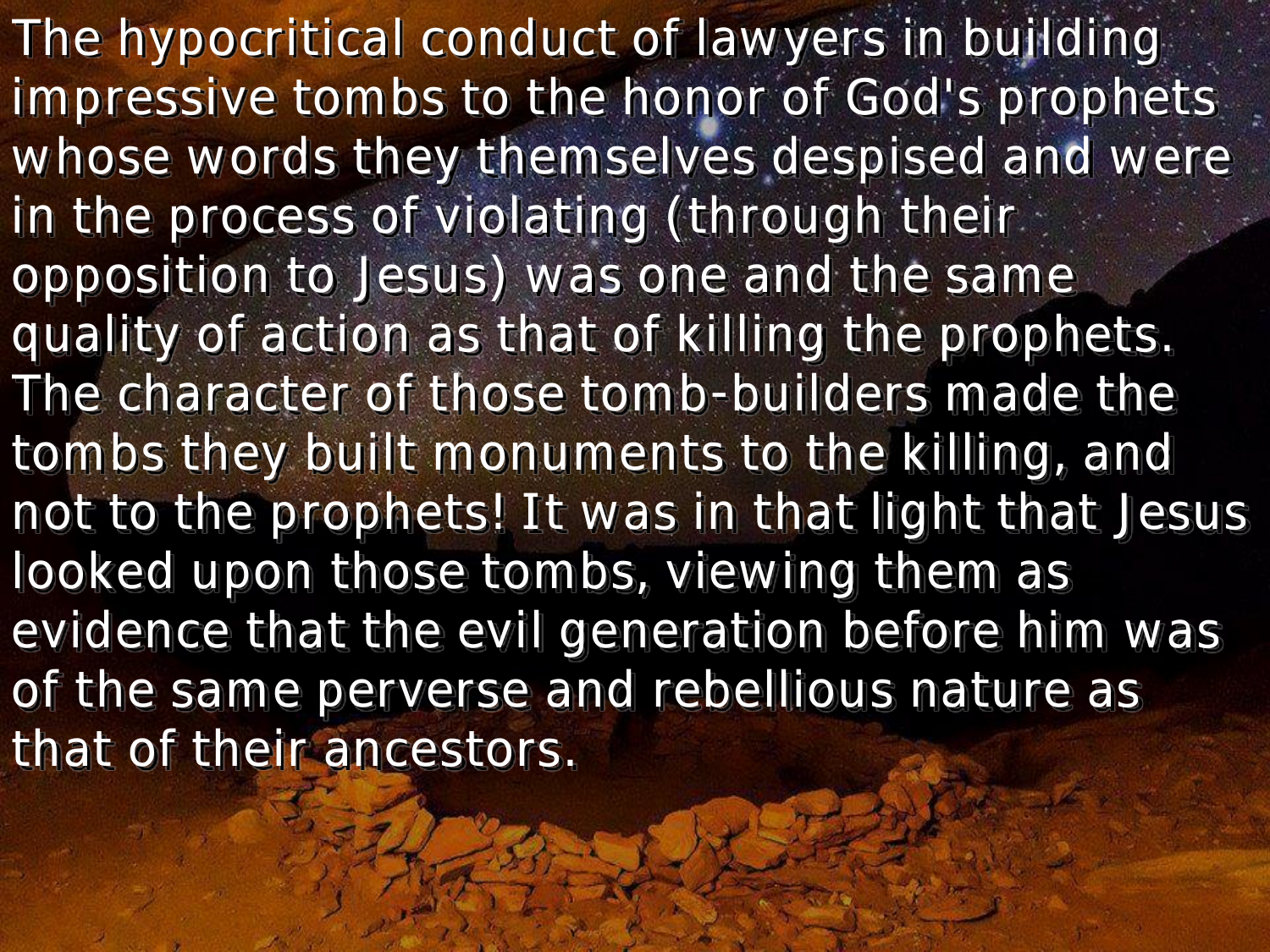

The hypocritical conduct of lawyers in building impressive tombs to the honor of God's prophets whose words they themselves despised and were in the process of violating (through their opposition to Jesus) was one and the same quality of action as that of killing the prophets. The character of those tomb-builders made the tombs they built monuments to the killing, and not to the prophets! It was in that light that Jesus looked upon those tombs, viewing them as evidence that the evil generation before him was of the same perverse and rebellious nature as that of their ancestors.